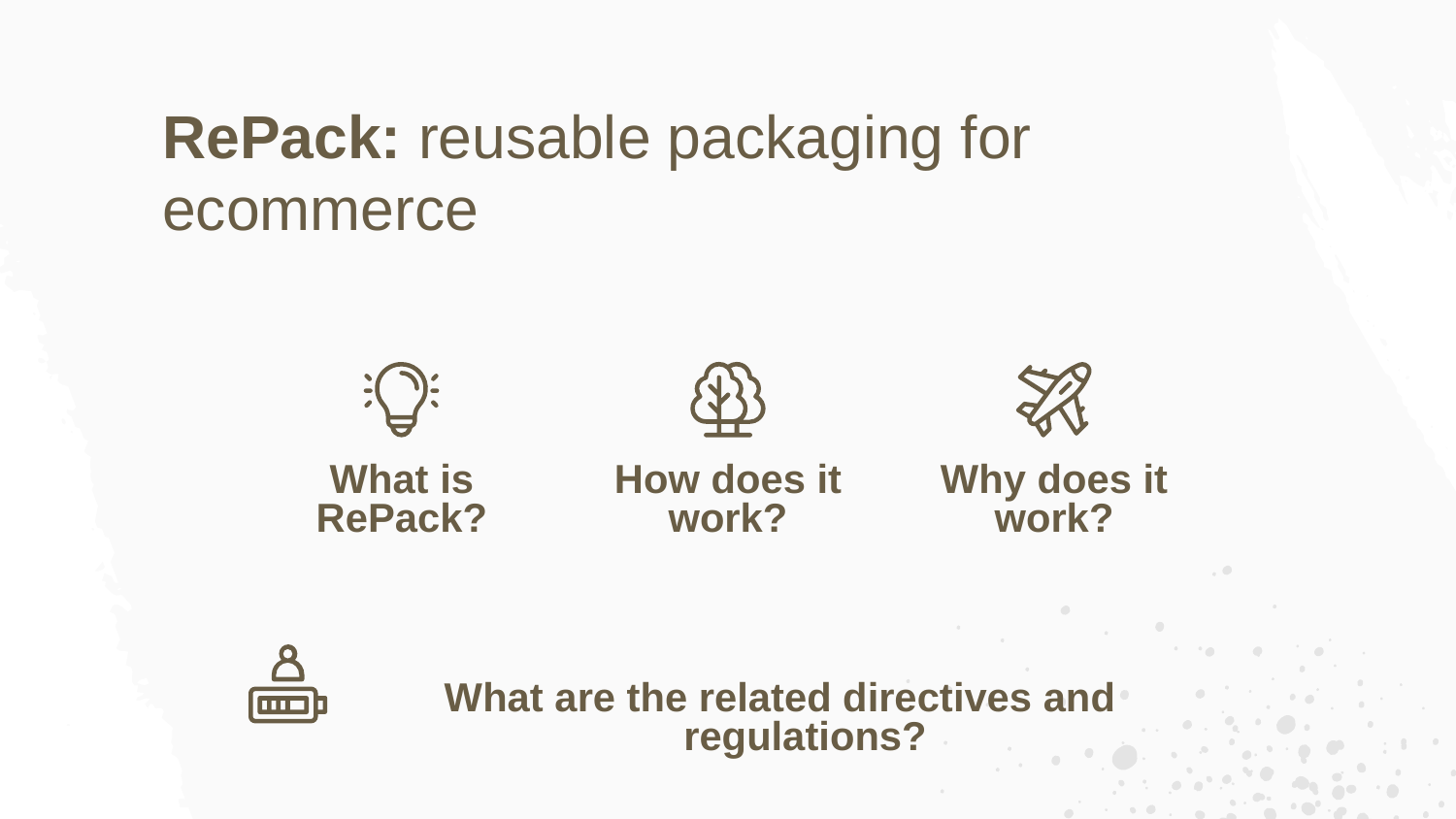

# RePack: reusable packaging for ecommerce

Why does it work?
What is RePack?
How does it work?

What are the related directives and regulations?